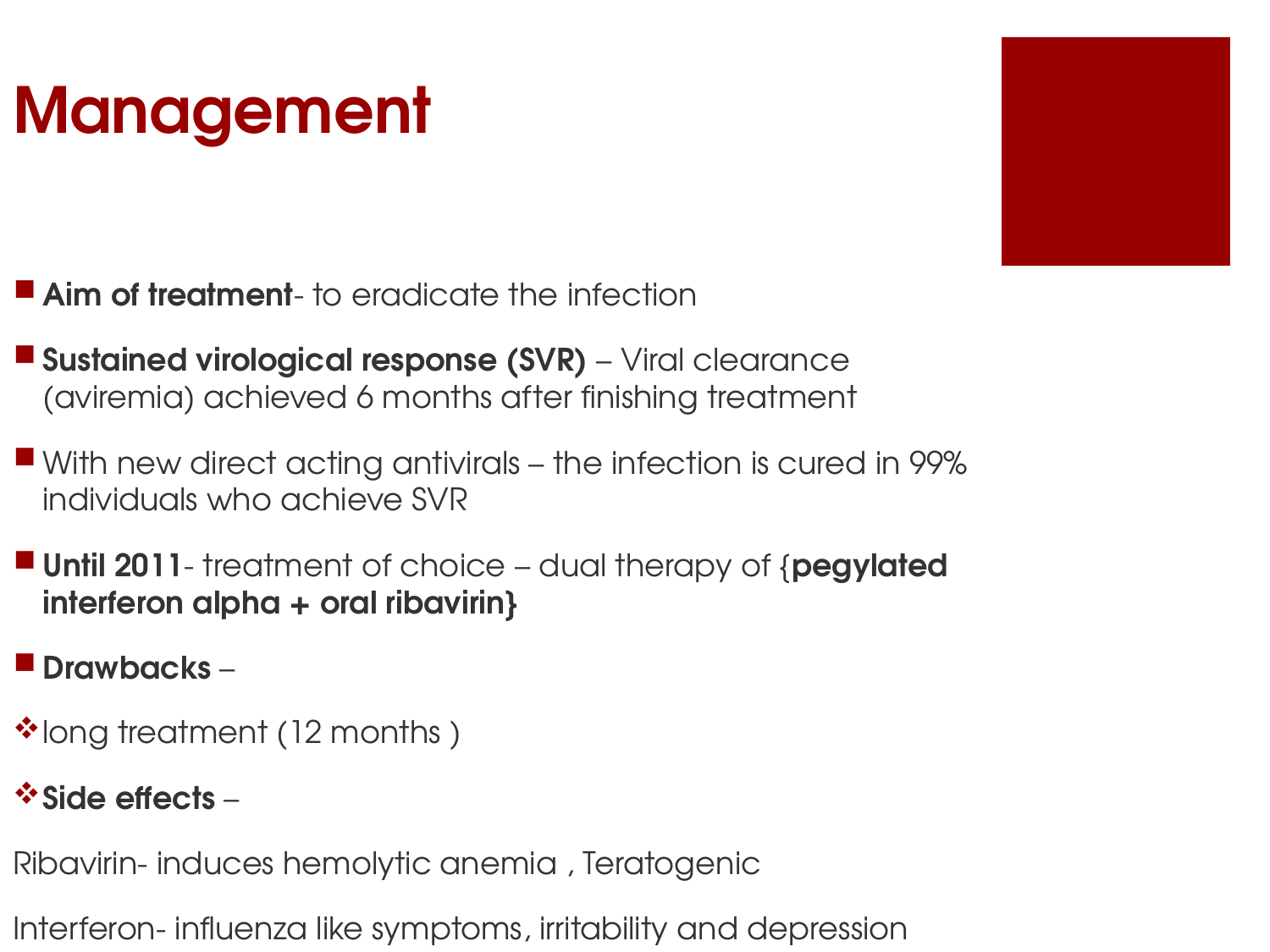

# Management
Aim of treatment- to eradicate the infection
Sustained virological response (SVR) – Viral clearance (aviremia) achieved 6 months after finishing treatment
With new direct acting antivirals – the infection is cured in 99% individuals who achieve SVR
Until 2011- treatment of choice – dual therapy of {pegylated interferon alpha + oral ribavirin}
Drawbacks –
long treatment (12 months )
Side effects –
Ribavirin- induces hemolytic anemia , Teratogenic
Interferon- influenza like symptoms, irritability and depression